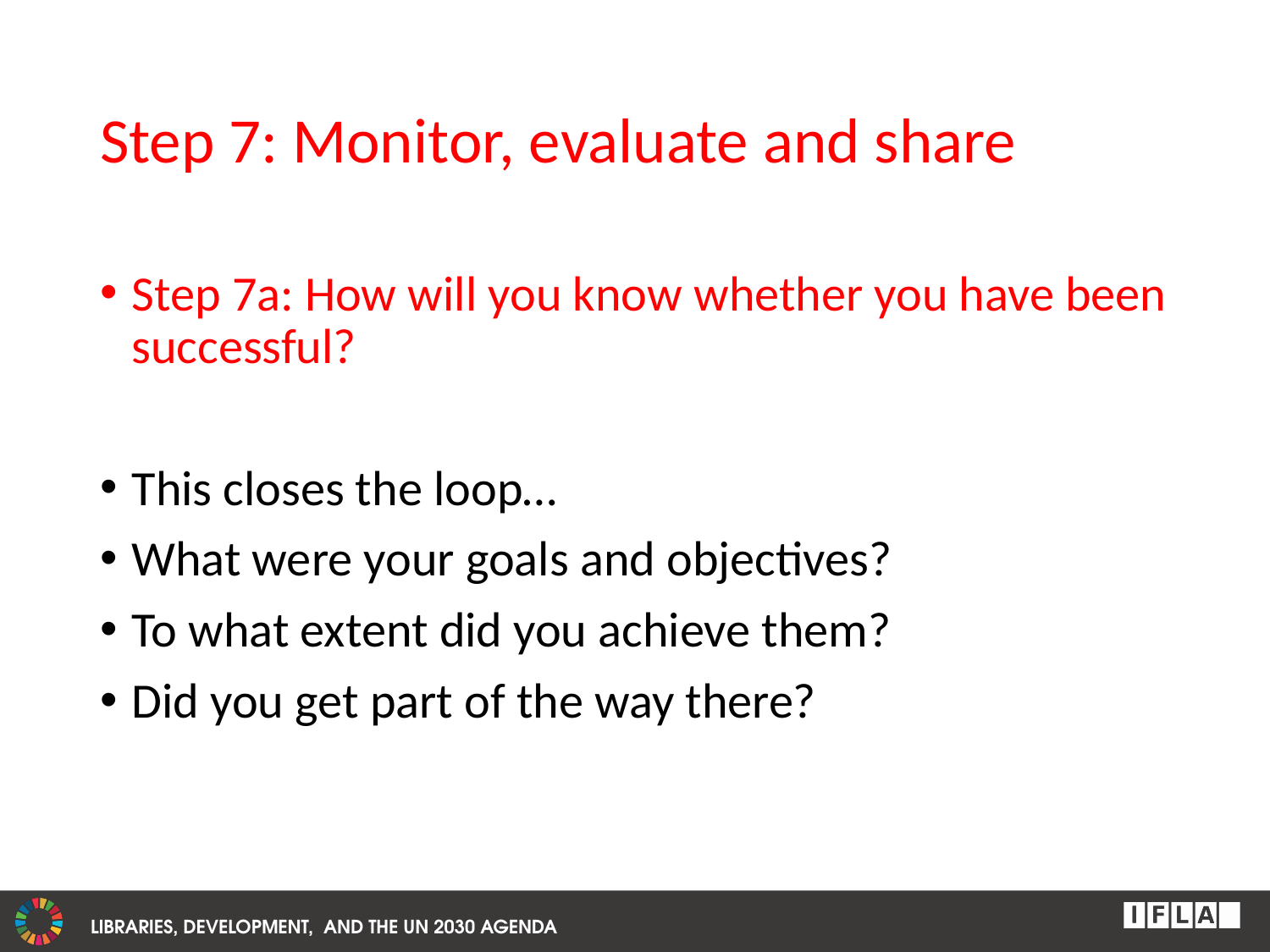

# Step 7: Monitor, evaluate and share
Step 7a: How will you know whether you have been successful?

This closes the loop…
What were your goals and objectives?
To what extent did you achieve them?
Did you get part of the way there?